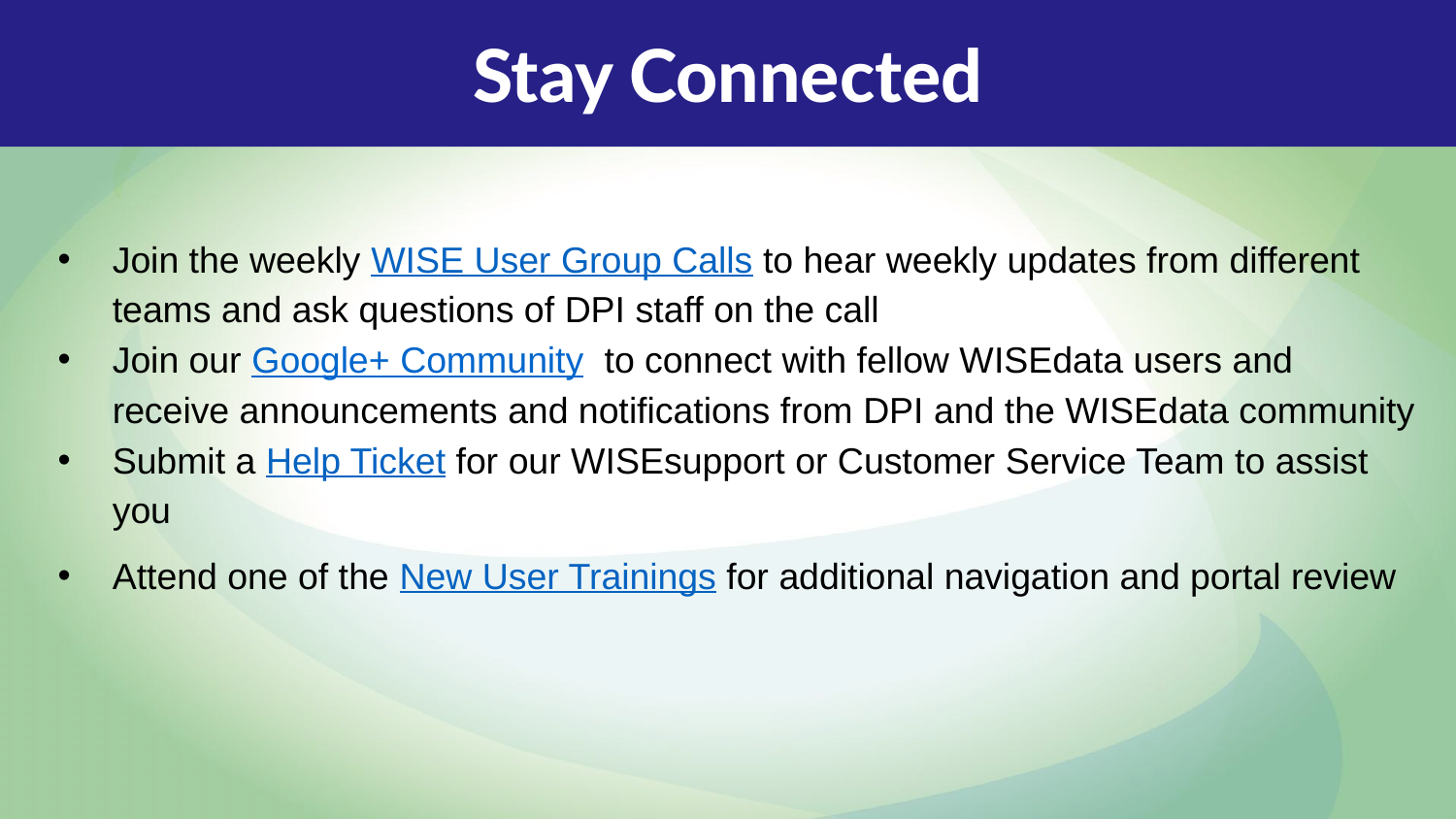

Stay Connected

Join the weekly WISE User Group Calls to hear weekly updates from different teams and ask questions of DPI staff on the call
Join our Google+ Community  to connect with fellow WISEdata users and receive announcements and notifications from DPI and the WISEdata community
Submit a Help Ticket for our WISEsupport or Customer Service Team to assist you
Attend one of the New User Trainings for additional navigation and portal review